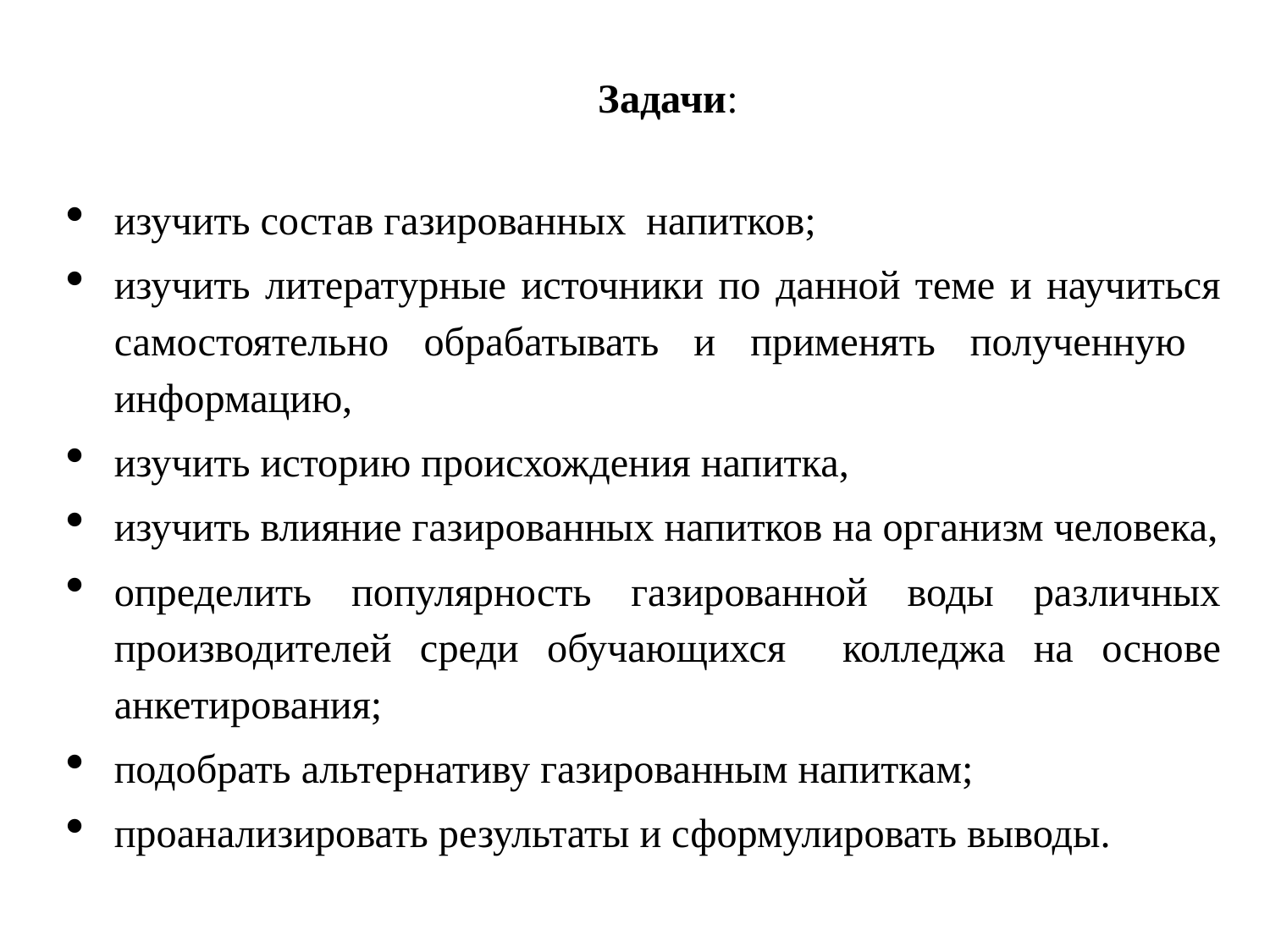

Задачи:

изучить состав газированных  напитков;
изучить литературные источники по данной теме и научиться самостоятельно обрабатывать и применять полученную  информацию,
изучить историю происхождения напитка,
изучить влияние газированных напитков на организм человека,
определить популярность газированной воды различных производителей среди обучающихся  колледжа на основе анкетирования;
подобрать альтернативу газированным напиткам;
проанализировать результаты и сформулировать выводы.